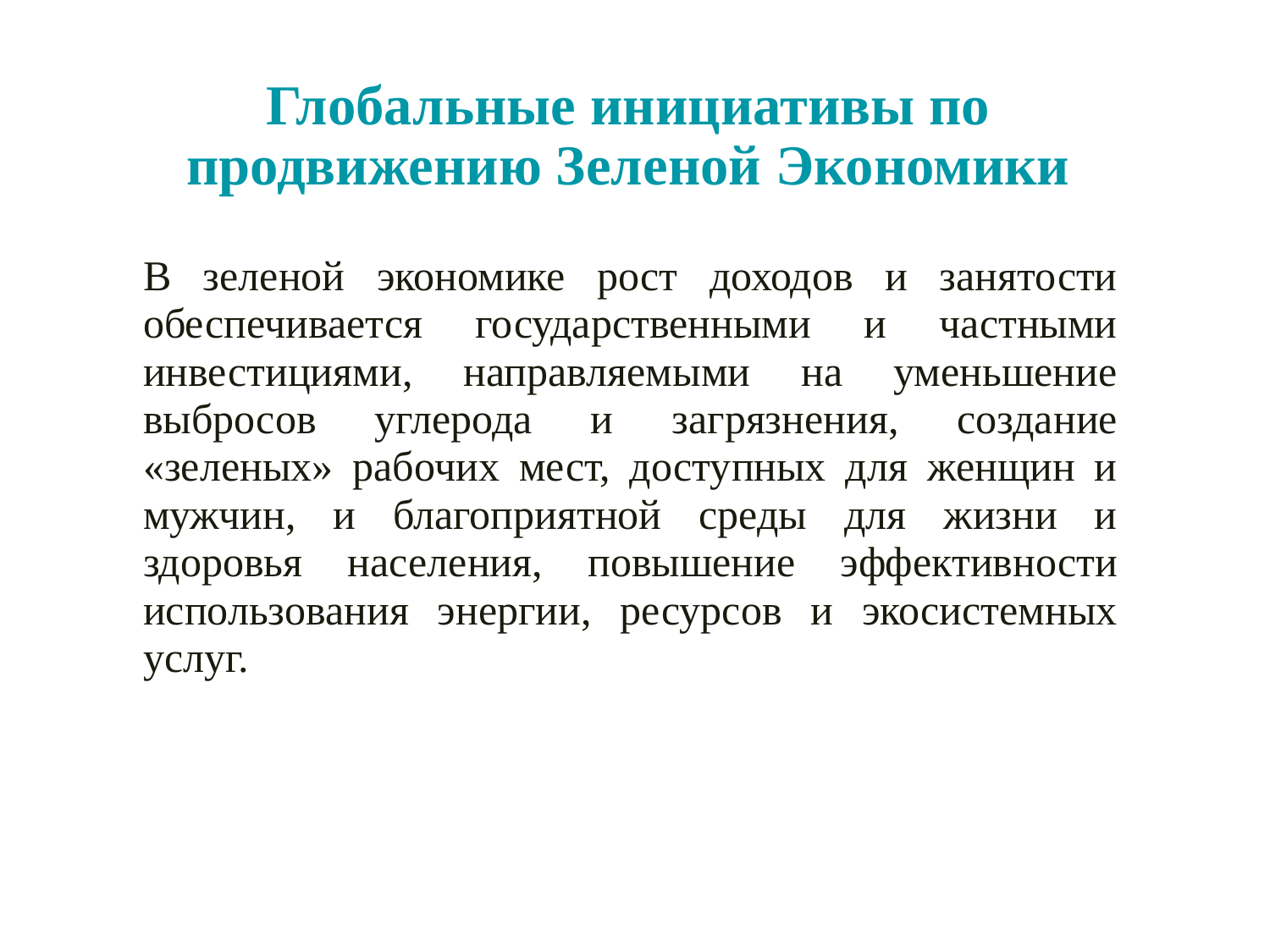

# Глобальные инициативы по продвижению Зеленой Экономики
В зеленой экономике рост доходов и занятости обеспечивается государственными и частными инвестициями, направляемыми на уменьшение выбросов углерода и загрязнения, создание «зеленых» рабочих мест, доступных для женщин и мужчин, и благоприятной среды для жизни и здоровья населения, повышение эффективности использования энергии, ресурсов и экосистемных услуг.